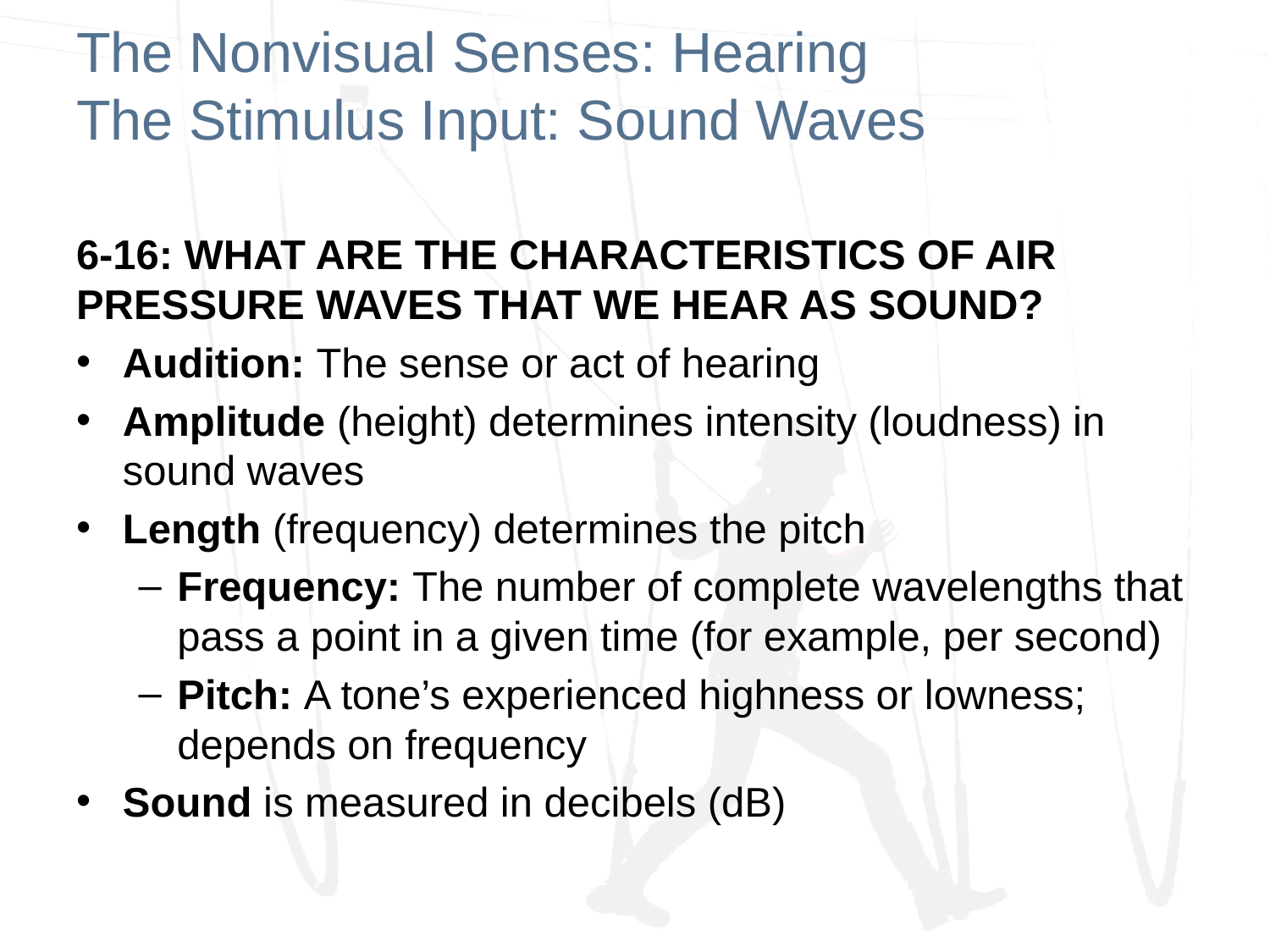

# The Nonvisual Senses: Hearing The Stimulus Input: Sound Waves
6-16: WHAT ARE THE CHARACTERISTICS OF AIR PRESSURE WAVES THAT WE HEAR AS SOUND?
Audition: The sense or act of hearing
Amplitude (height) determines intensity (loudness) in sound waves
Length (frequency) determines the pitch
Frequency: The number of complete wavelengths that pass a point in a given time (for example, per second)
Pitch: A tone’s experienced highness or lowness; depends on frequency
Sound is measured in decibels (dB)